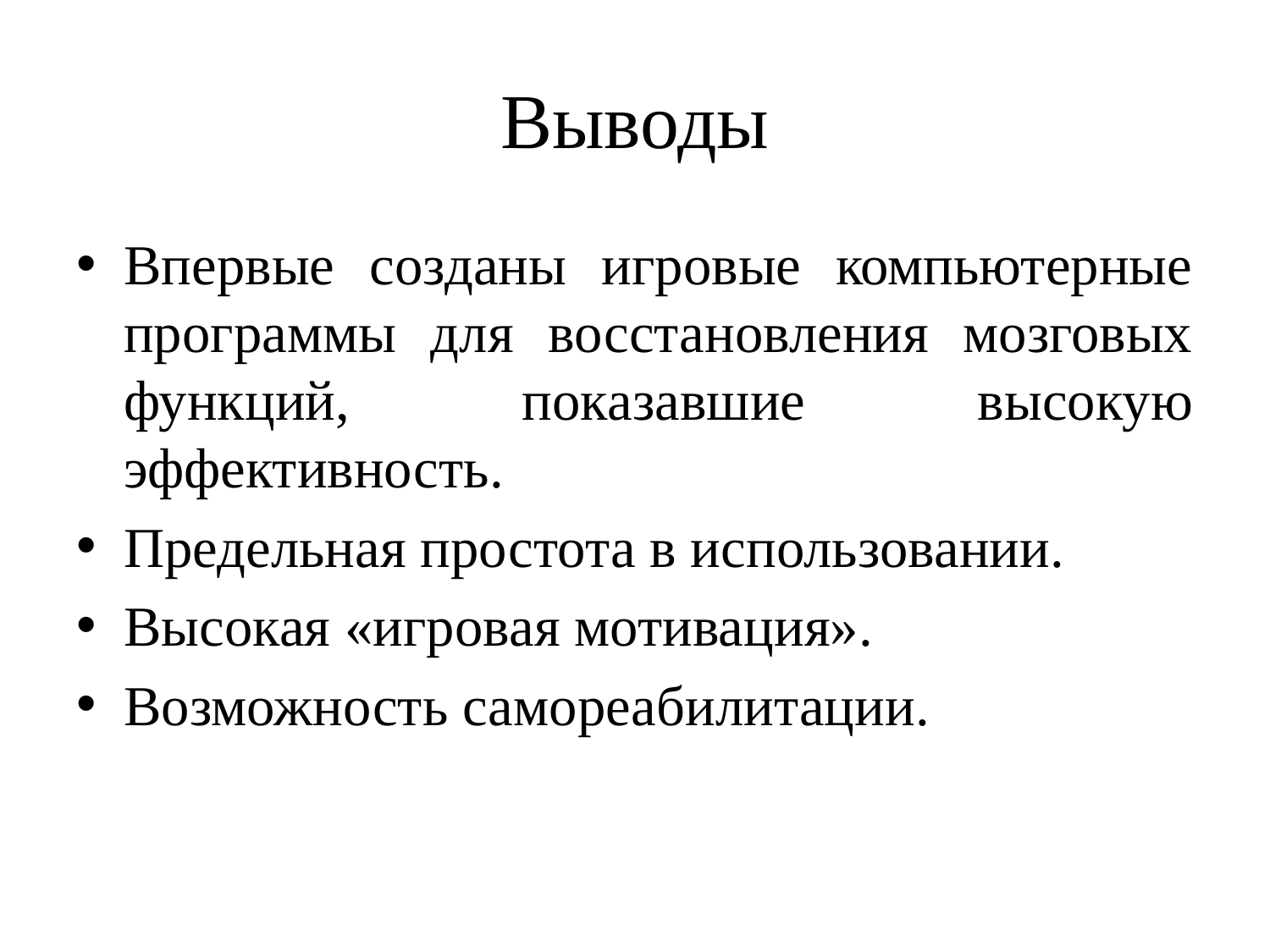

# Выводы
Впервые созданы игровые компьютерные программы для восстановления мозговых функций, показавшие высокую эффективность.
Предельная простота в использовании.
Высокая «игровая мотивация».
Возможность самореабилитации.